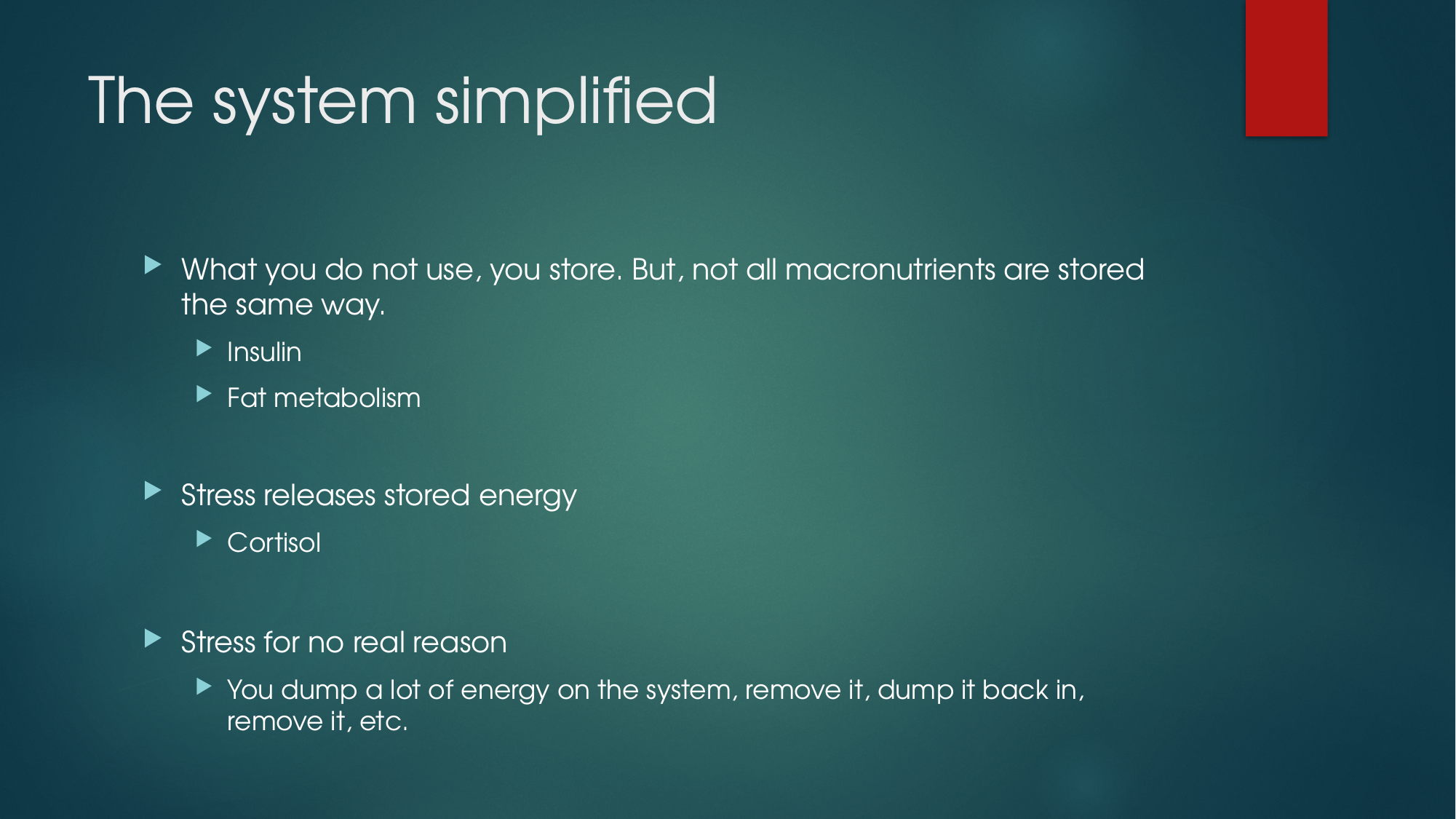

# The system simplified
What you do not use, you store. But, not all macronutrients are stored the same way.
Insulin
Fat metabolism

Stress releases stored energy
Cortisol

Stress for no real reason
You dump a lot of energy on the system, remove it, dump it back in, remove it, etc.